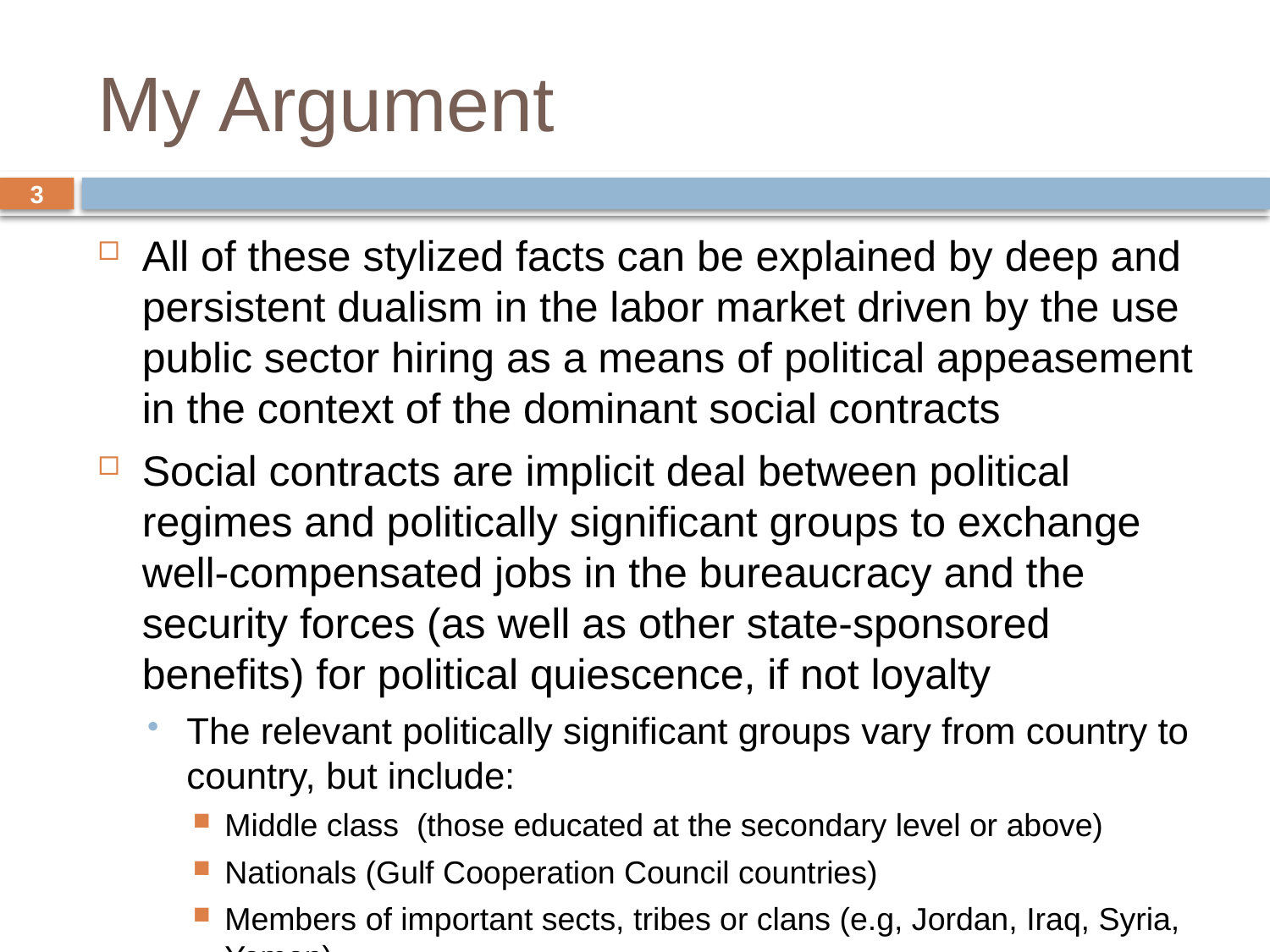

# My Argument
3
All of these stylized facts can be explained by deep and persistent dualism in the labor market driven by the use public sector hiring as a means of political appeasement in the context of the dominant social contracts
Social contracts are implicit deal between political regimes and politically significant groups to exchange well-compensated jobs in the bureaucracy and the security forces (as well as other state-sponsored benefits) for political quiescence, if not loyalty
The relevant politically significant groups vary from country to country, but include:
Middle class  (those educated at the secondary level or above)
Nationals (Gulf Cooperation Council countries)
Members of important sects, tribes or clans (e.g, Jordan, Iraq, Syria, Yemen)